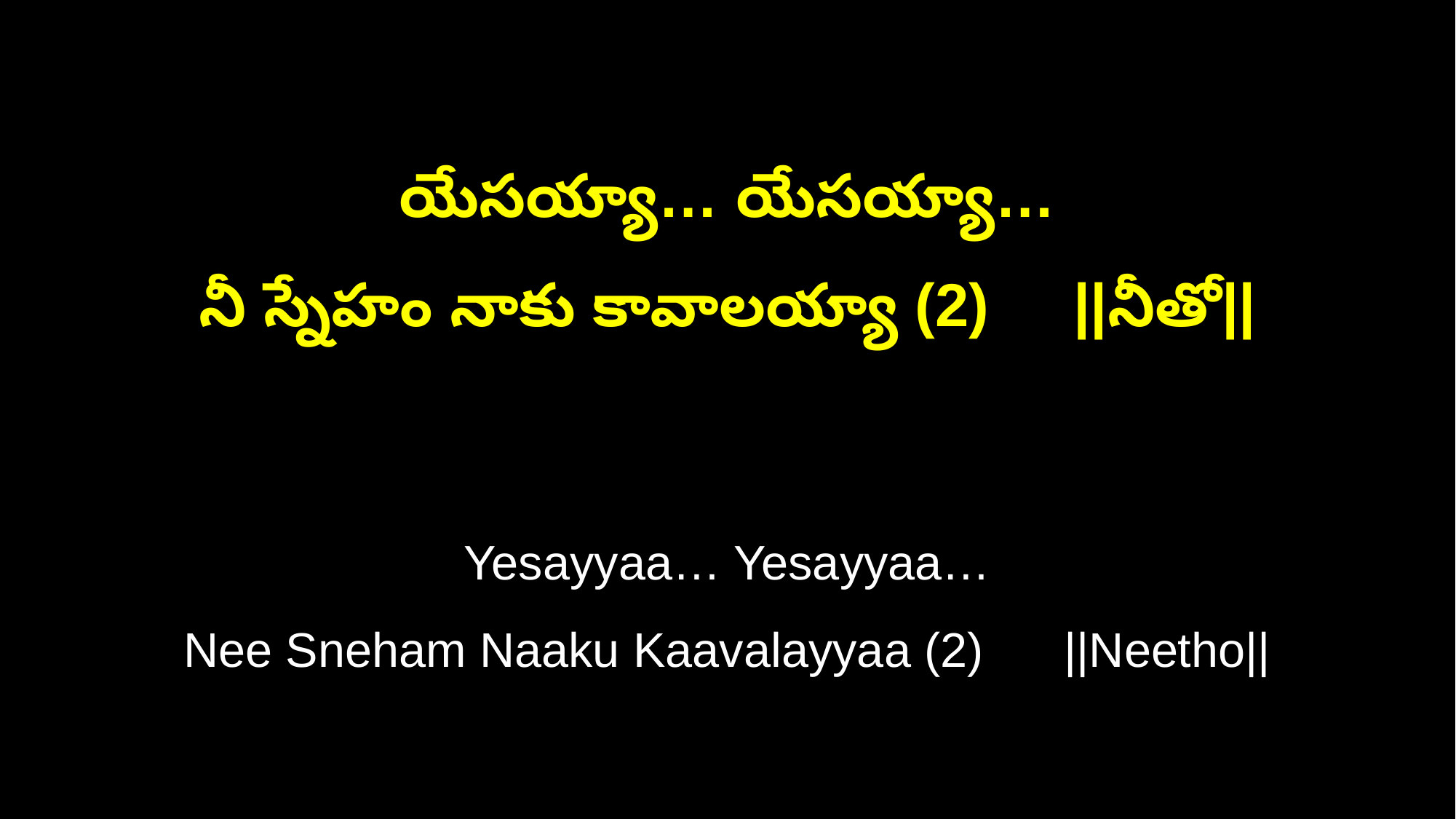

యేసయ్యా… యేసయ్యా…
నీ స్నేహం నాకు కావాలయ్యా (2)     ||నీతో||
Yesayyaa… Yesayyaa…
Nee Sneham Naaku Kaavalayyaa (2)      ||Neetho||